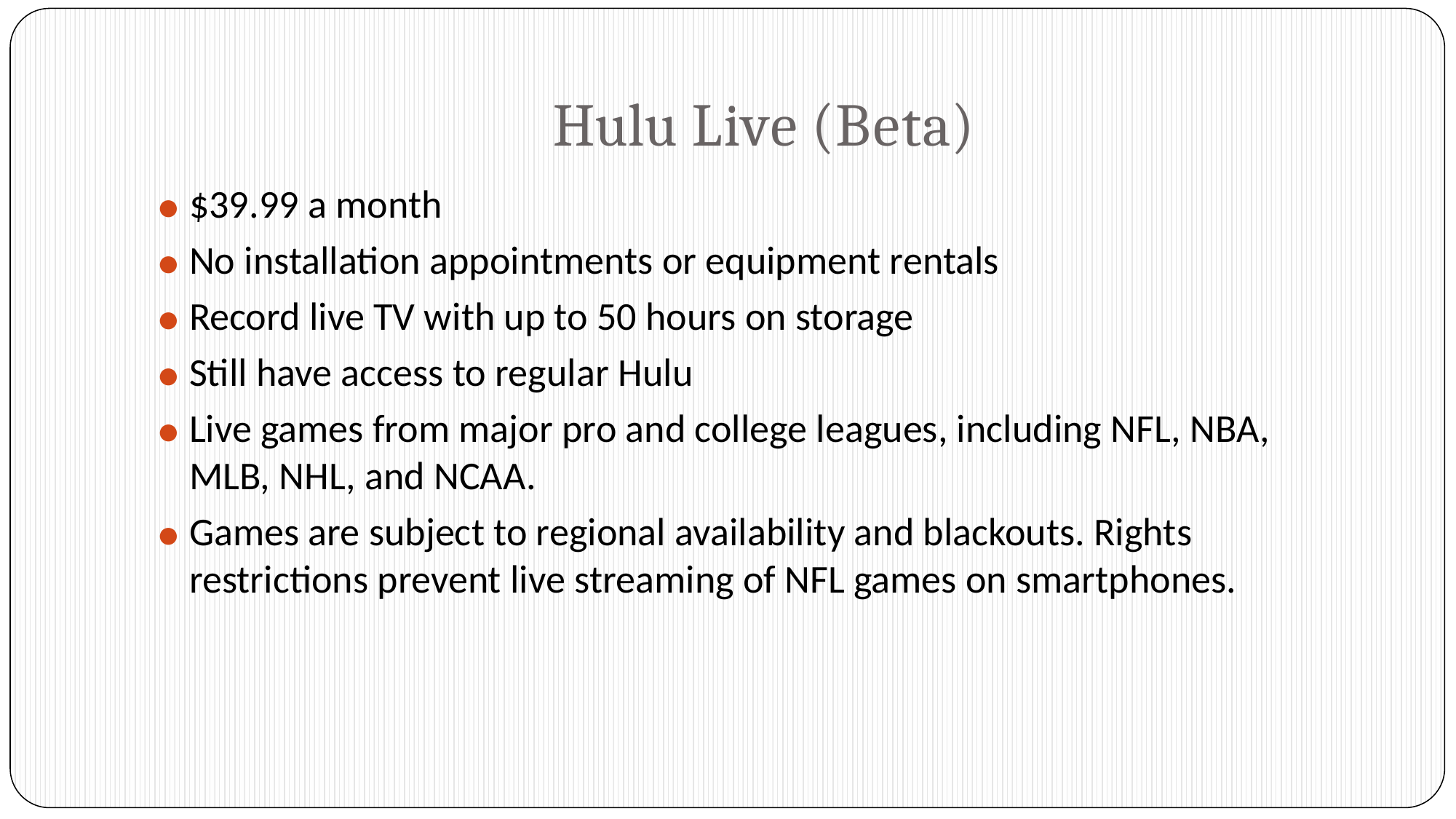

# Hulu Live (Beta)
$39.99 a month
No installation appointments or equipment rentals
Record live TV with up to 50 hours on storage
Still have access to regular Hulu
Live games from major pro and college leagues, including NFL, NBA, MLB, NHL, and NCAA.
Games are subject to regional availability and blackouts. Rights restrictions prevent live streaming of NFL games on smartphones.